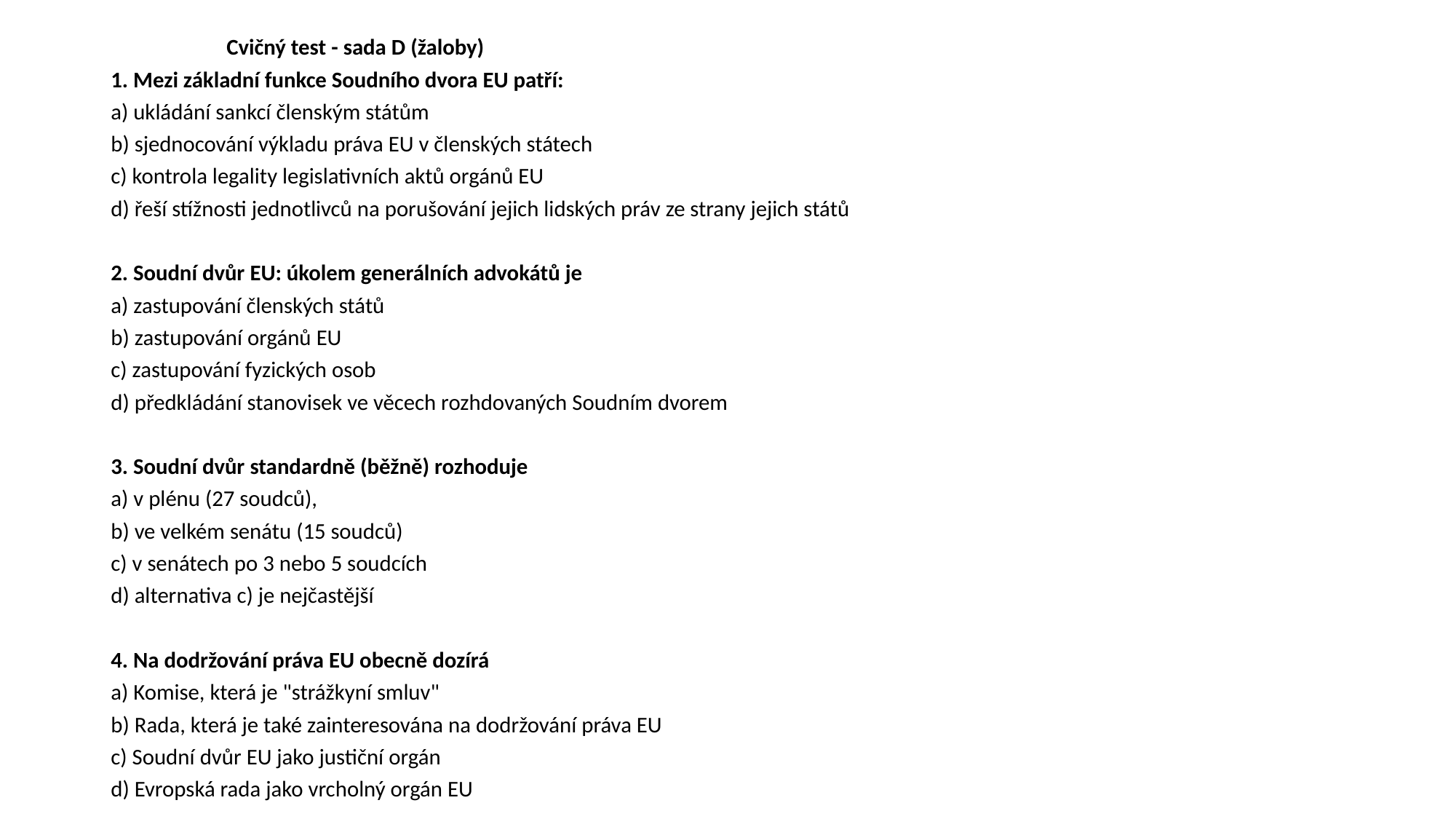

Cvičný test - sada D (žaloby)
1. Mezi základní funkce Soudního dvora EU patří:
a) ukládání sankcí členským státům
b) sjednocování výkladu práva EU v členských státech
c) kontrola legality legislativních aktů orgánů EU
d) řeší stížnosti jednotlivců na porušování jejich lidských práv ze strany jejich států

2. Soudní dvůr EU: úkolem generálních advokátů je
a) zastupování členských států
b) zastupování orgánů EU
c) zastupování fyzických osob
d) předkládání stanovisek ve věcech rozhdovaných Soudním dvorem

3. Soudní dvůr standardně (běžně) rozhoduje
a) v plénu (27 soudců),
b) ve velkém senátu (15 soudců)
c) v senátech po 3 nebo 5 soudcích
d) alternativa c) je nejčastější

4. Na dodržování práva EU obecně dozírá
a) Komise, která je "strážkyní smluv"
b) Rada, která je také zainteresována na dodržování práva EU
c) Soudní dvůr EU jako justiční orgán
d) Evropská rada jako vrcholný orgán EU

#